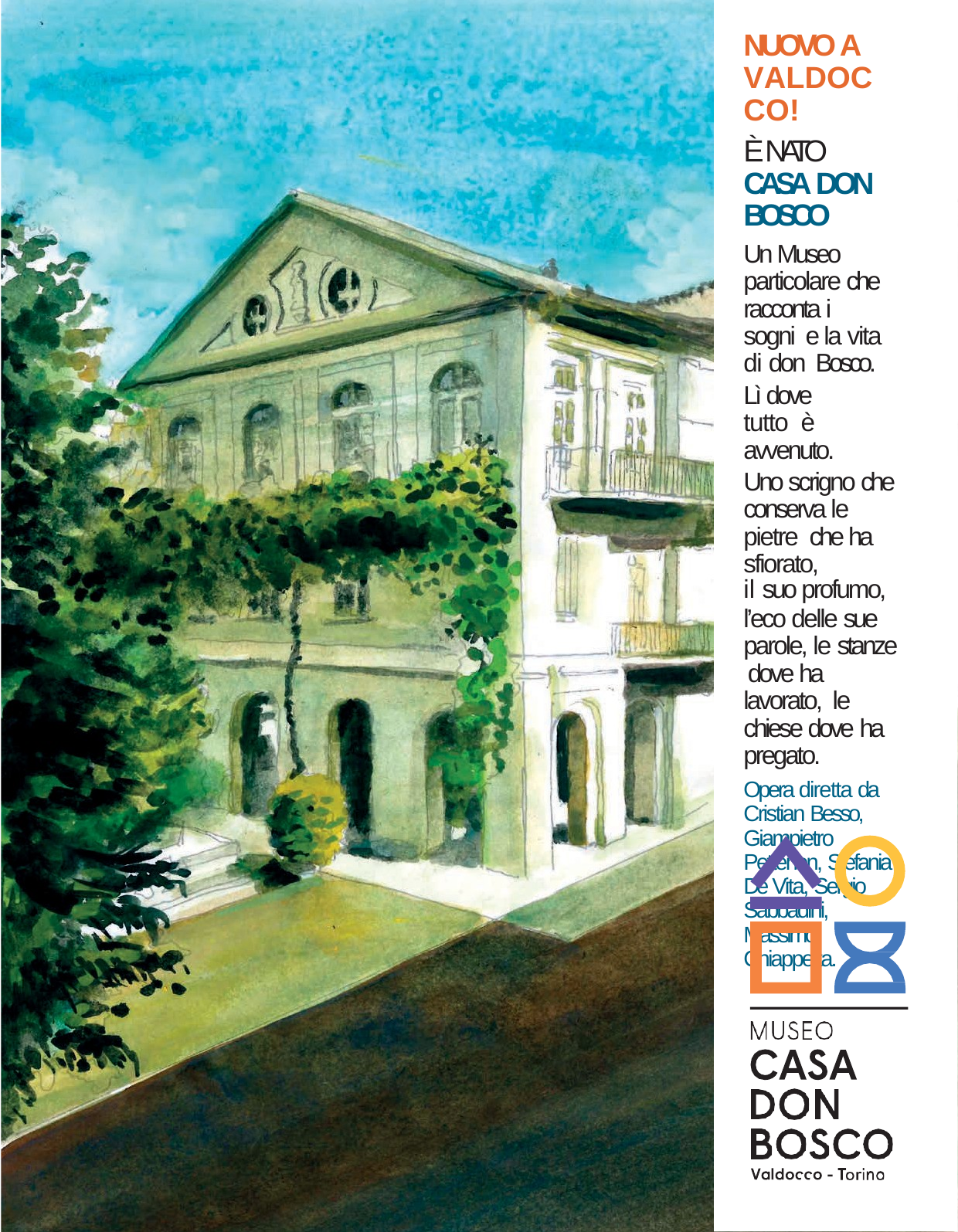

NUOVO A  VALDOCCO!
È NATO CASA  DON BOSCO
Un Museo  particolare che  racconta i sogni  e la vita di don  Bosco.
Lì dove tutto  è avvenuto.
Uno scrigno che  conserva le pietre  che ha sfiorato,
il suo profumo,
l’eco delle sue  parole, le stanze  dove ha lavorato,  le chiese dove  ha pregato.
Opera diretta da  Cristian Besso,  Giampietro  Pettenon, Stefania  De Vita, Sergio  Sabbadini, Massimo  Chiappetta.